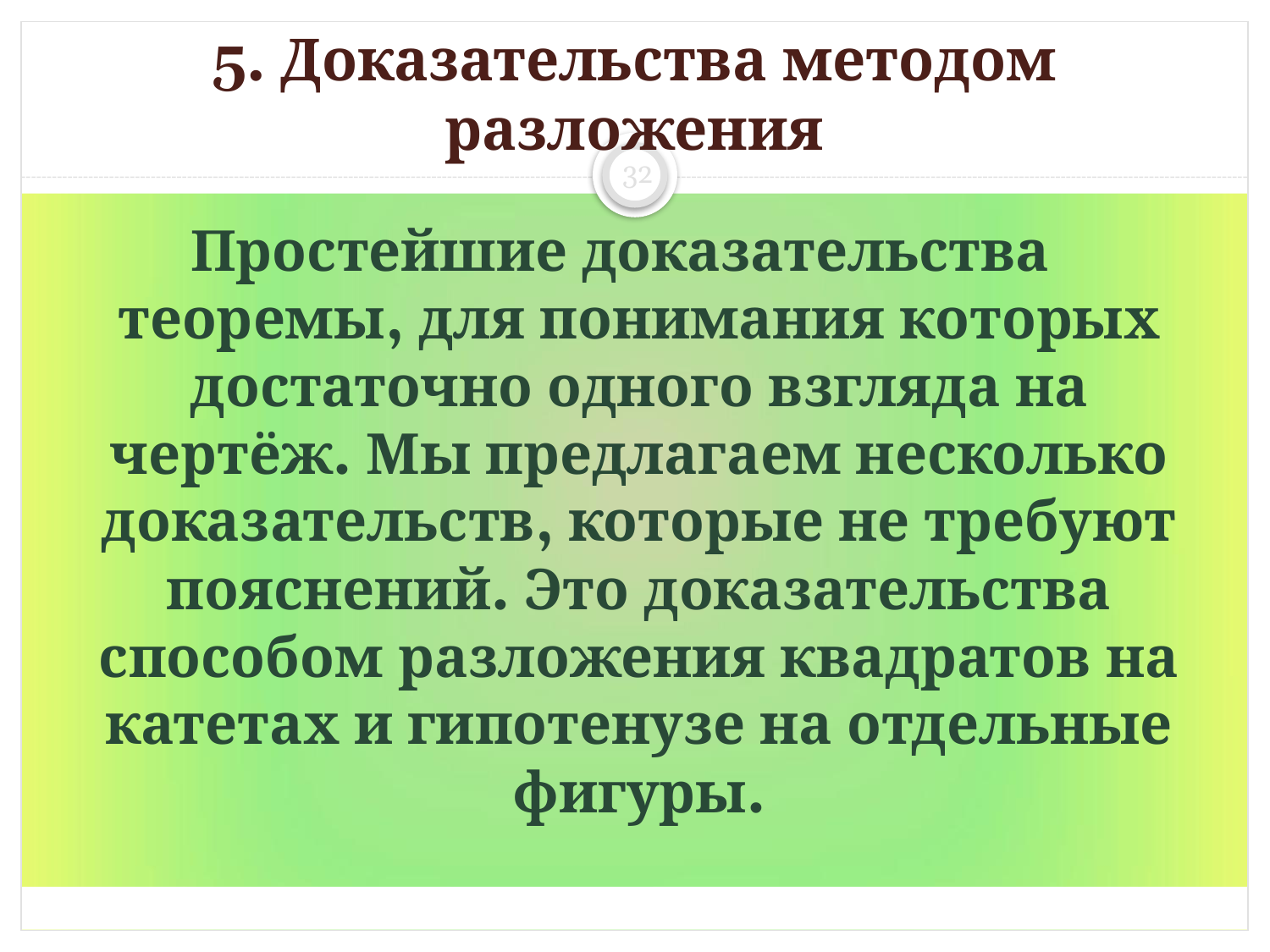

5. Доказательства методом разложения
32
Простейшие доказательства теоремы, для понимания которых достаточно одного взгляда на чертёж. Мы предлагаем несколько доказательств, которые не требуют пояснений. Это доказательства способом разложения квадратов на катетах и гипотенузе на отдельные фигуры.